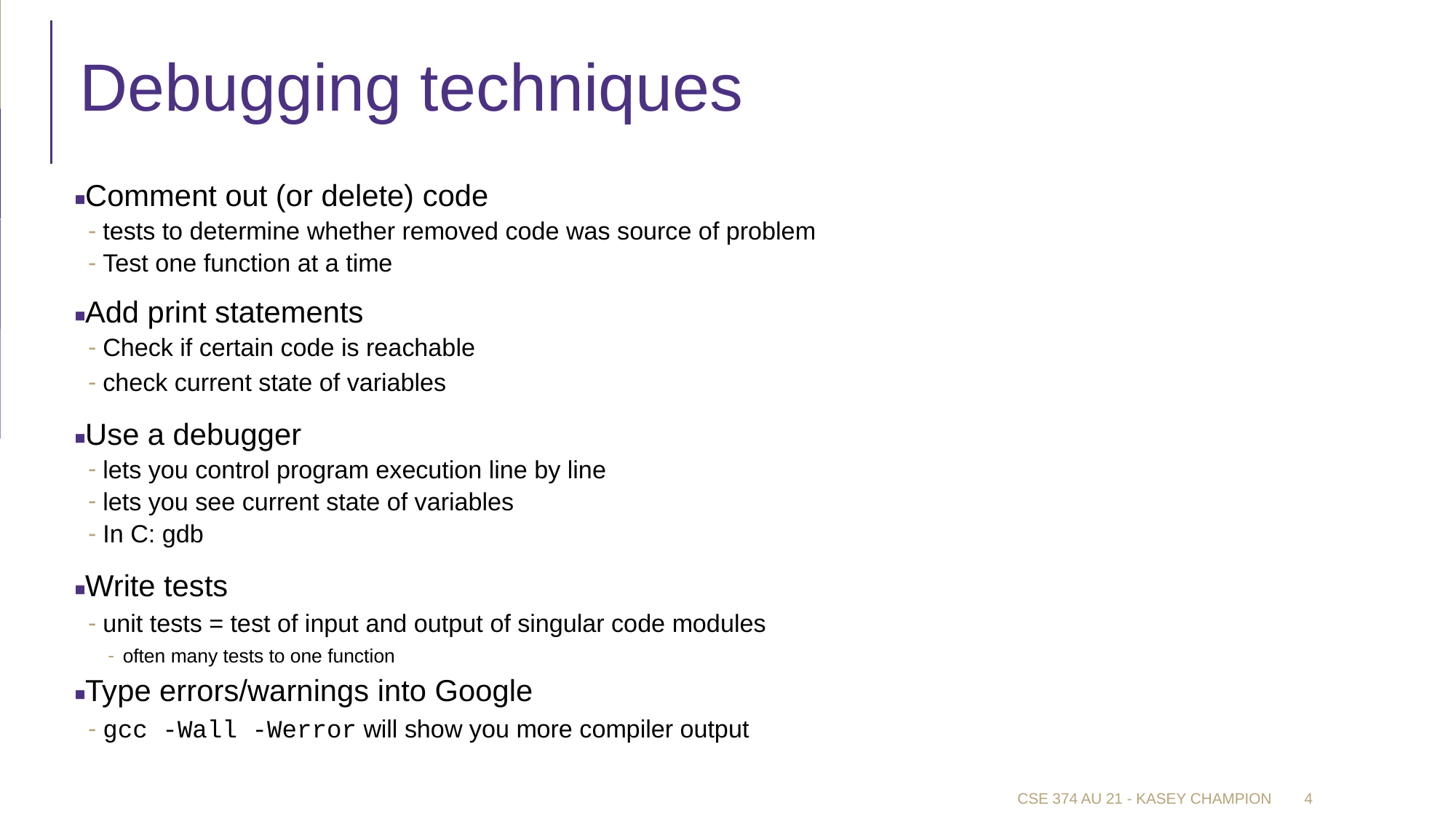

# Debugging techniques
Comment out (or delete) code
tests to determine whether removed code was source of problem
Test one function at a time
Add print statements
Check if certain code is reachable
check current state of variables
Use a debugger
lets you control program execution line by line
lets you see current state of variables
In C: gdb
Write tests
unit tests = test of input and output of singular code modules
often many tests to one function
Type errors/warnings into Google
gcc -Wall -Werror will show you more compiler output
CSE 374 AU 21 - KASEY CHAMPION
4